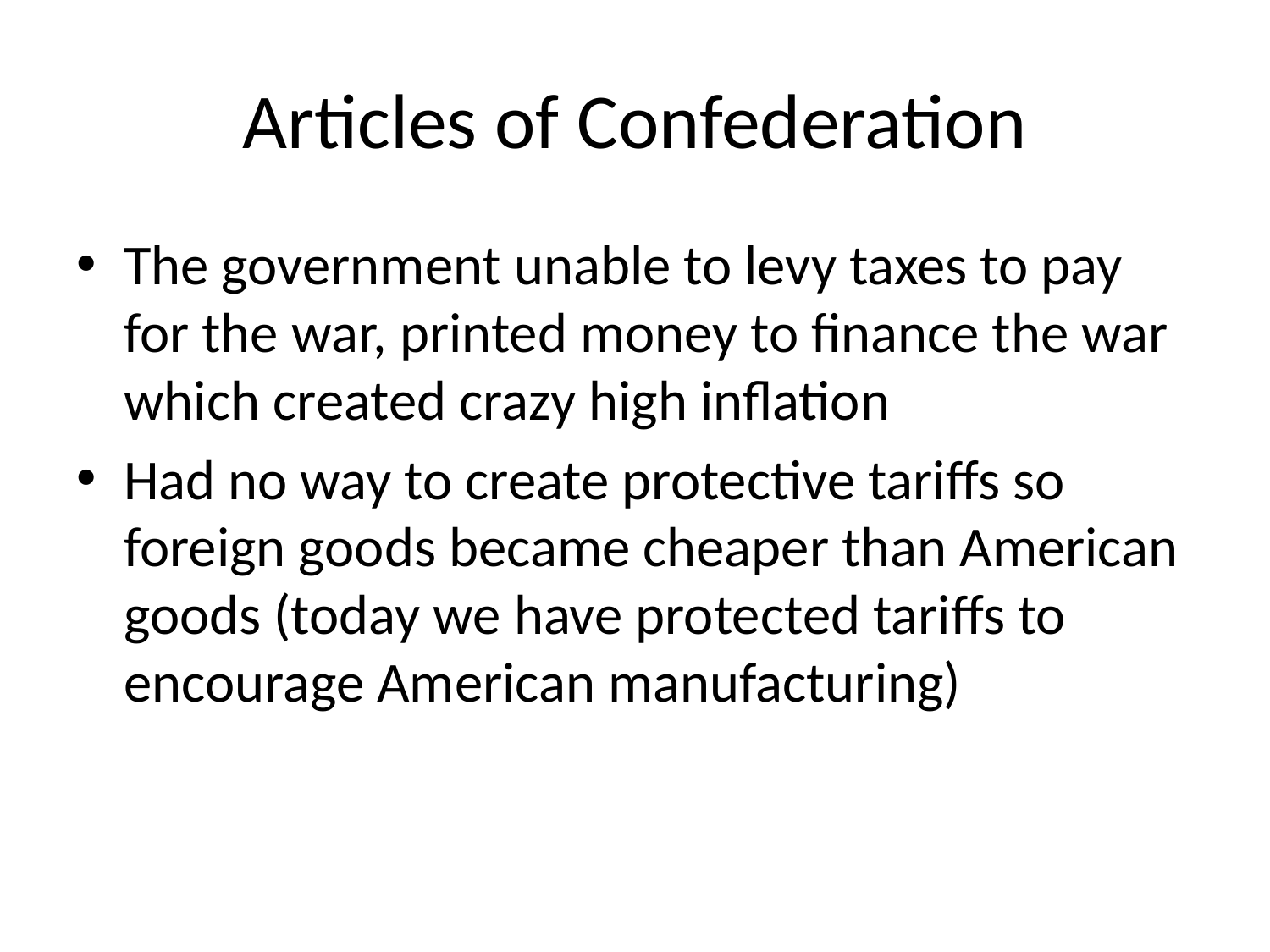

# Articles of Confederation
The government unable to levy taxes to pay for the war, printed money to finance the war which created crazy high inflation
Had no way to create protective tariffs so foreign goods became cheaper than American goods (today we have protected tariffs to encourage American manufacturing)